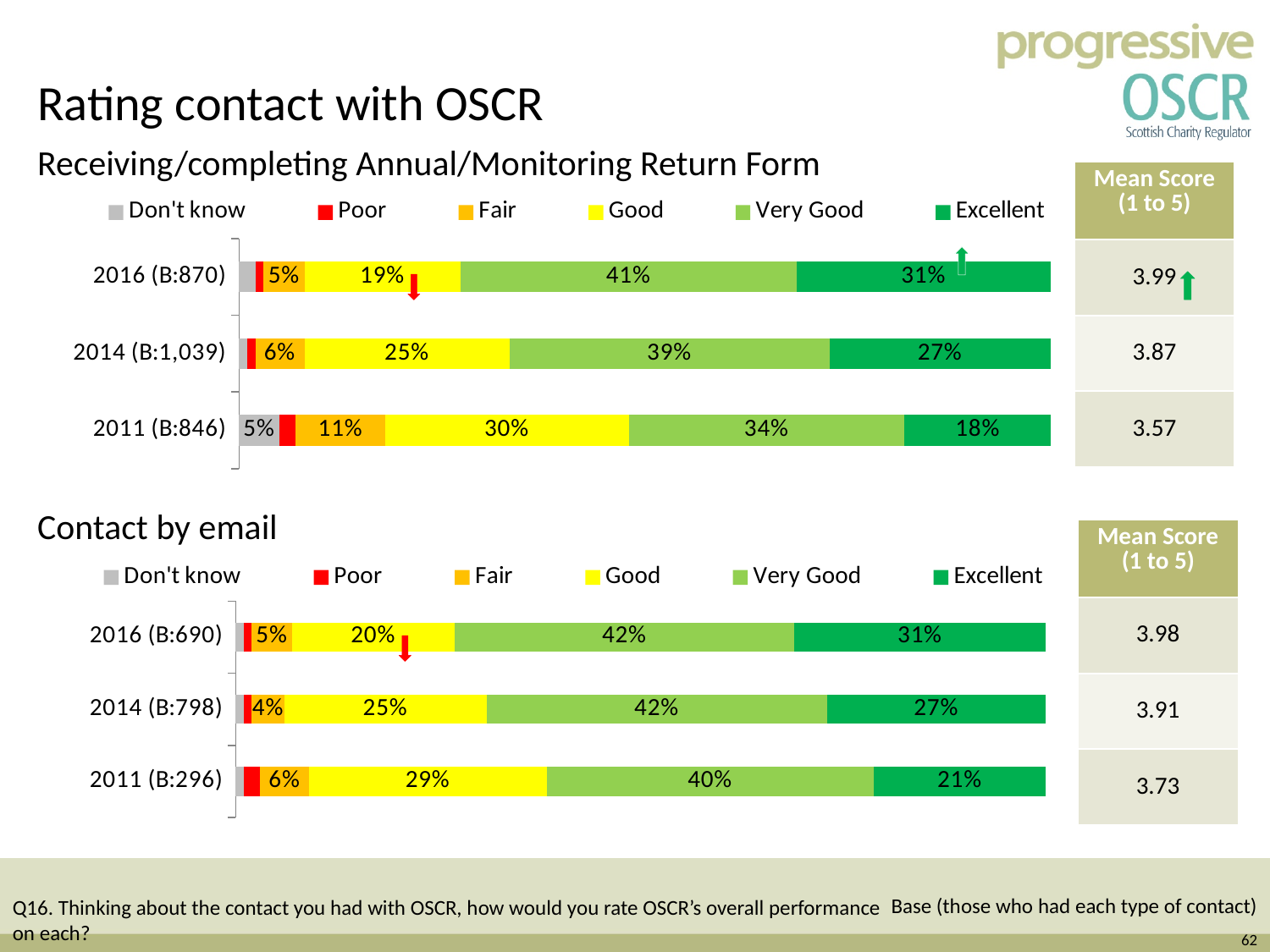

Rating contact with OSCR
Receiving/completing Annual/Monitoring Return Form
| Mean Score (1 to 5) |
| --- |
| 3.99 |
| 3.87 |
| 3.57 |

### Chart

| Category | Don't know | Poor | Fair | Good | Very Good | Excellent |
|---|---|---|---|---|---|---|
| 2011 (B:846) | 0.05 | 0.02000000000000001 | 0.11 | 0.3000000000000003 | 0.34 | 0.18000000000000024 |
| 2014 (B:1,039) | 0.010000000000000005 | 0.010000000000000005 | 0.06000000000000003 | 0.25 | 0.39000000000000085 | 0.27 |
| 2016 (B:870) | 0.02000000000000001 | 0.010000000000000005 | 0.05 | 0.19 | 0.4100000000000003 | 0.3100000000000007 |

Contact by email
| Mean Score (1 to 5) |
| --- |
| 3.98 |
| 3.91 |
| 3.73 |

### Chart

| Category | Don't know | Poor | Fair | Good | Very Good | Excellent |
|---|---|---|---|---|---|---|
| 2011 (B:296) | 0.010000000000000005 | 0.02000000000000001 | 0.06000000000000003 | 0.2900000000000003 | 0.4 | 0.21000000000000021 |
| 2014 (B:798) | 0.010000000000000005 | 0.010000000000000005 | 0.04000000000000002 | 0.25 | 0.4200000000000003 | 0.27 |
| 2016 (B:690) | 0.010000000000000005 | 0.010000000000000005 | 0.05 | 0.2 | 0.4200000000000003 | 0.3100000000000007 |
Base (those who had each type of contact)
Q16. Thinking about the contact you had with OSCR, how would you rate OSCR’s overall performance on each?
62